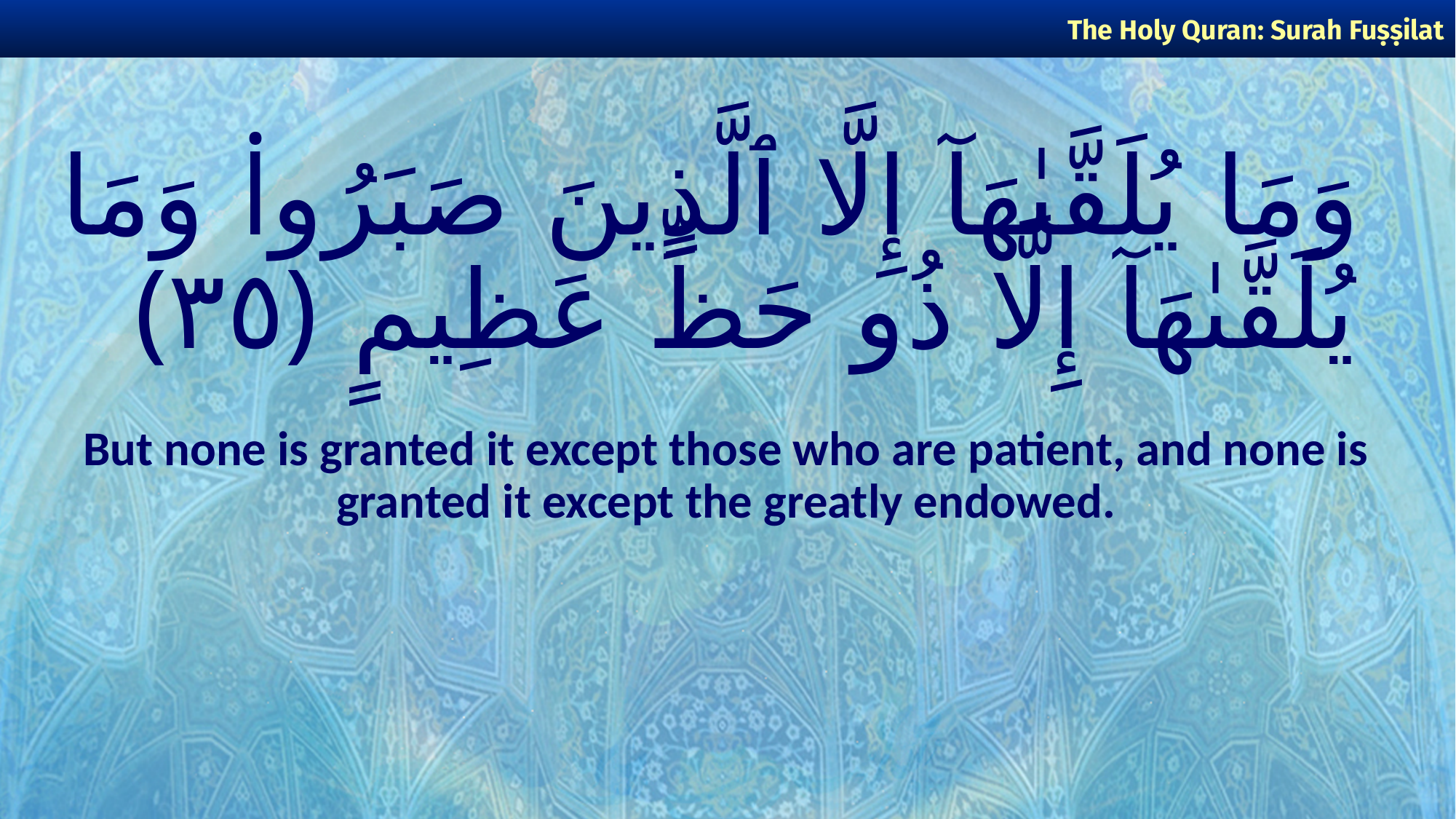

The Holy Quran: Surah Fuṣṣilat
# وَمَا يُلَقَّىٰهَآ إِلَّا ٱلَّذِينَ صَبَرُوا۟ وَمَا يُلَقَّىٰهَآ إِلَّا ذُو حَظٍّ عَظِيمٍ ﴿٣٥﴾
But none is granted it except those who are patient, and none is granted it except the greatly endowed.